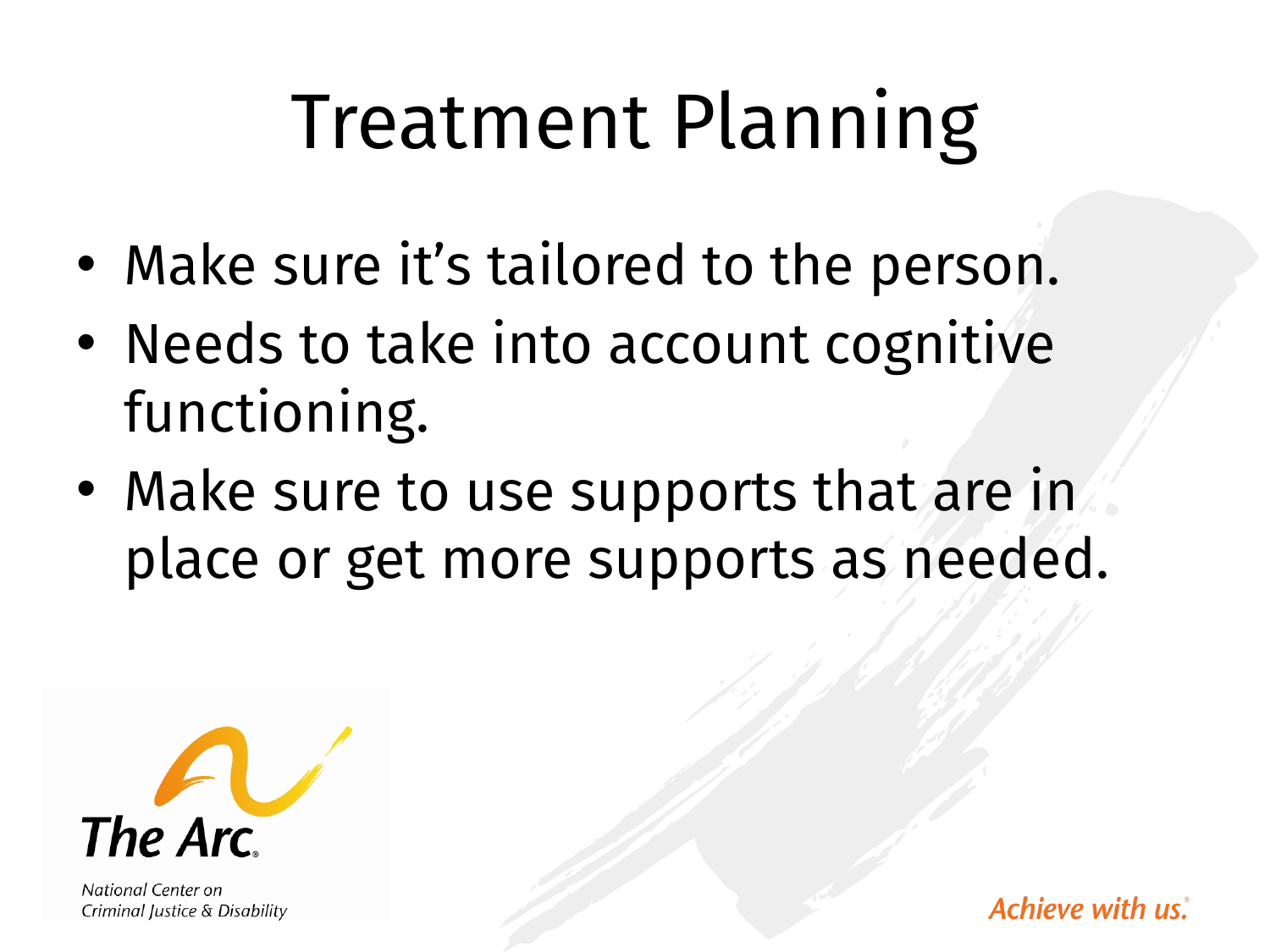

# Treatment Planning
Make sure it’s tailored to the person.
Needs to take into account cognitive functioning.
Make sure to use supports that are in place or get more supports as needed.